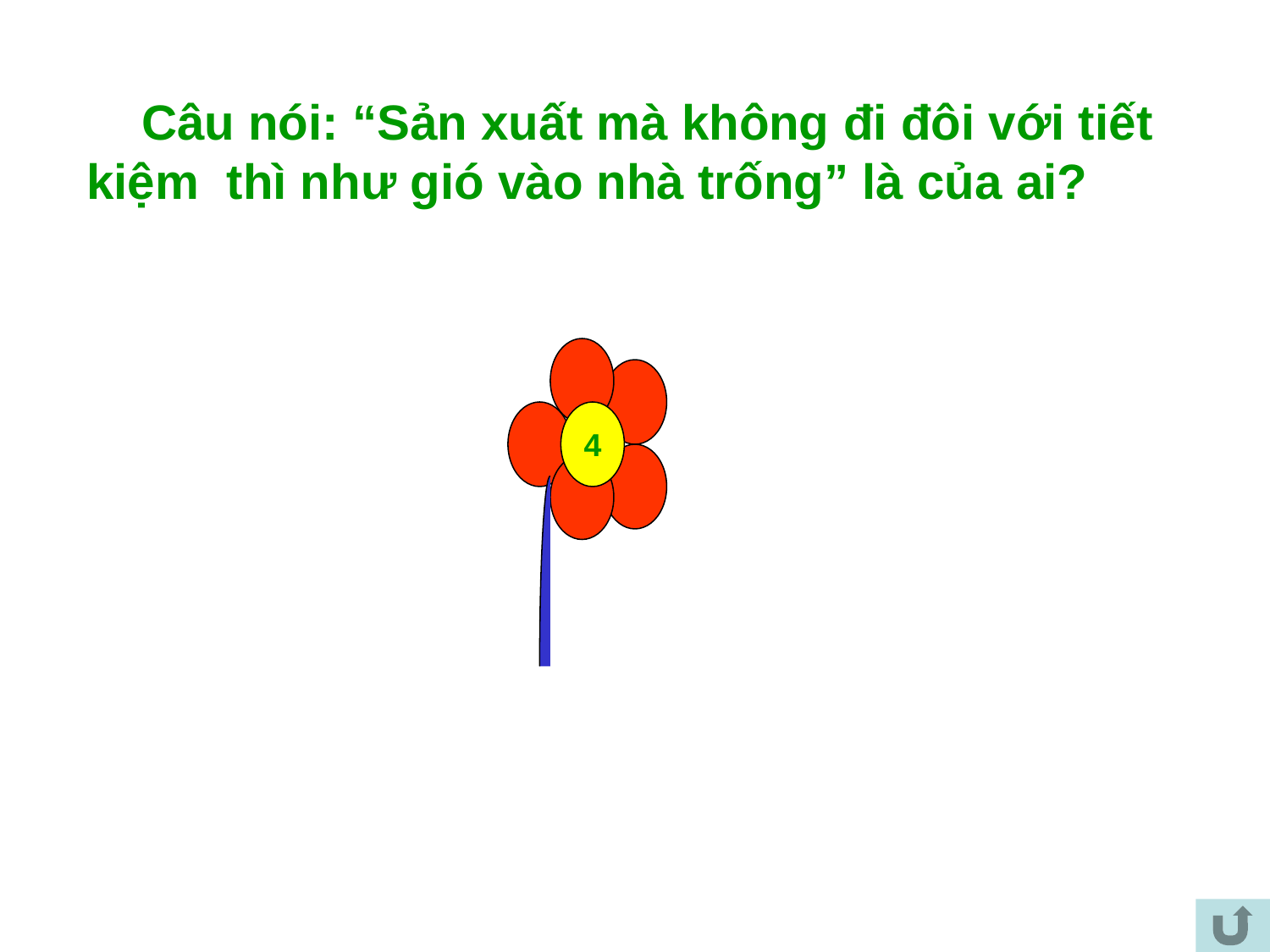

Câu nói: “Sản xuất mà không đi đôi với tiết kiệm  thì như gió vào nhà trống” là của ai?

4